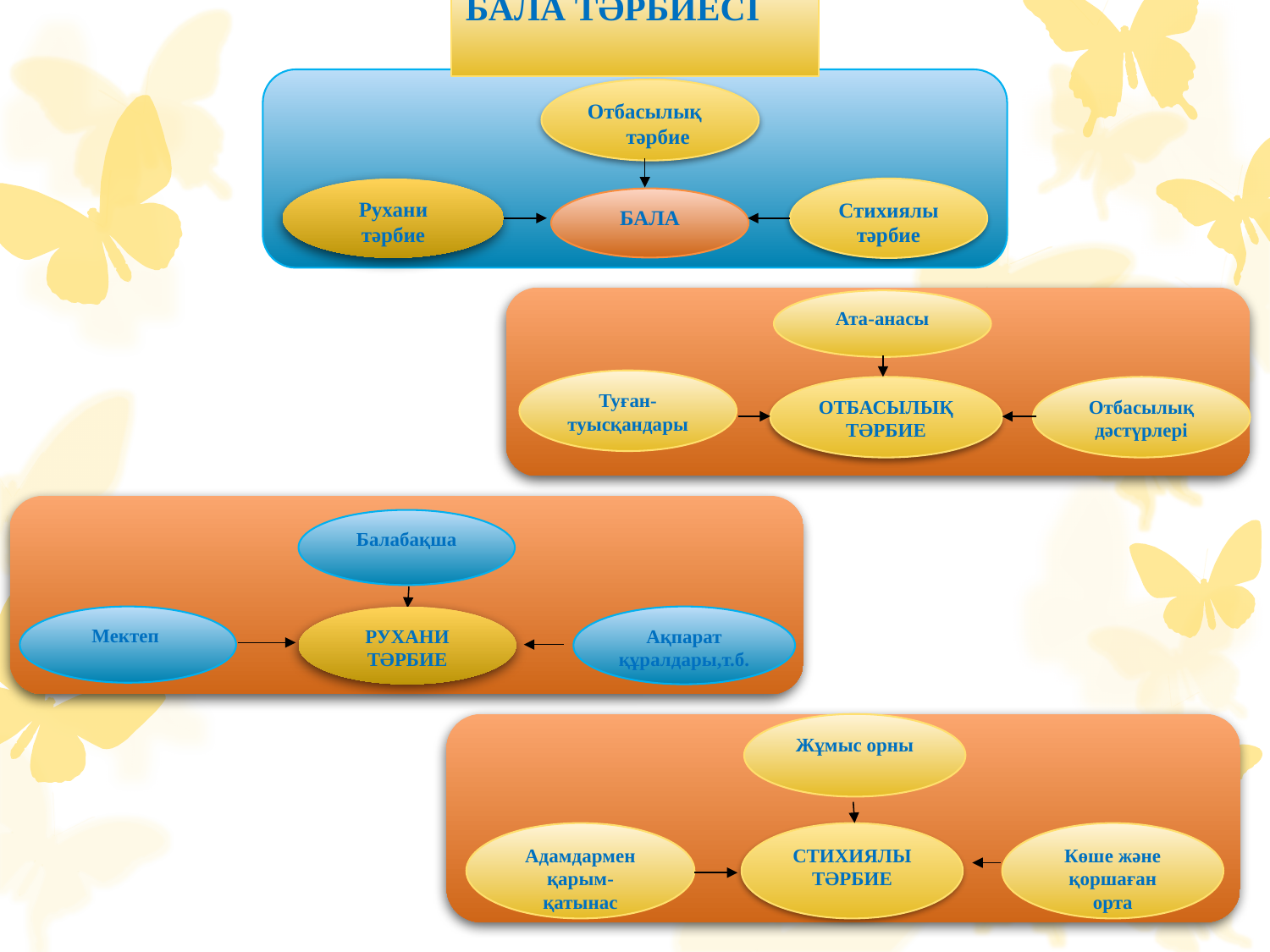

Бала тәрбиесі

Отбасылық      тәрбие

Рухани тәрбие
Стихиялы тәрбие
БАЛА

Ата-анасы
Туған-туысқандары
ОТБАСЫЛЫҚ ТӘРБИЕ
Отбасылық дәстүрлері

Балабақша
Мектеп
Ақпарат құралдары,т.б.
РУХАНИ ТӘРБИЕ

Жұмыс орны
Адамдармен қарым-қатынас
СТИХИЯЛЫ ТӘРБИЕ
Көше және қоршаған орта